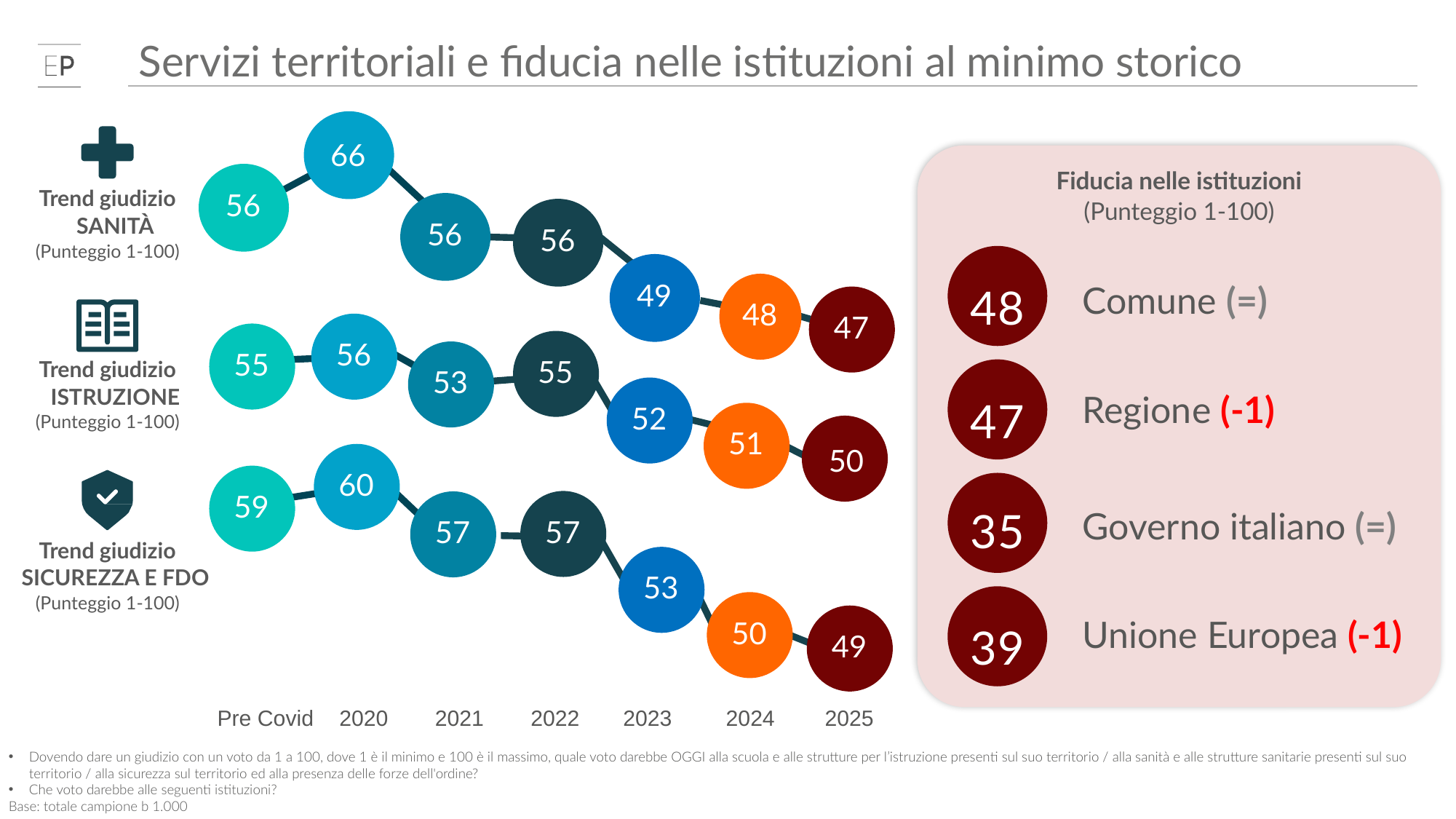

Servizi territoriali e fiducia nelle istituzioni al minimo storico

66

Fiducia nelle istituzioni
(Punteggio 1-100)

56

Trend giudizio SANITÀ
(Punteggio 1-100)

56

56

48

49
Comune (=)

48

47

56

55

55

53

Trend giudizio ISTRUZIONE
(Punteggio 1-100)

47

52
Regione (-1)

51

50

60

59

35

57

57
Governo italiano (=)
Trend giudizio SICUREZZA E FDO
(Punteggio 1-100)

53

39

50

49
Unione Europea (-1)
2025
Pre Covid
2020
2021
2022
2023
2024
Dovendo dare un giudizio con un voto da 1 a 100, dove 1 è il minimo e 100 è il massimo, quale voto darebbe OGGI alla scuola e alle strutture per l’istruzione presenti sul suo territorio / alla sanità e alle strutture sanitarie presenti sul suo territorio / alla sicurezza sul territorio ed alla presenza delle forze dell'ordine?
Che voto darebbe alle seguenti istituzioni?
Base: totale campione b 1.000